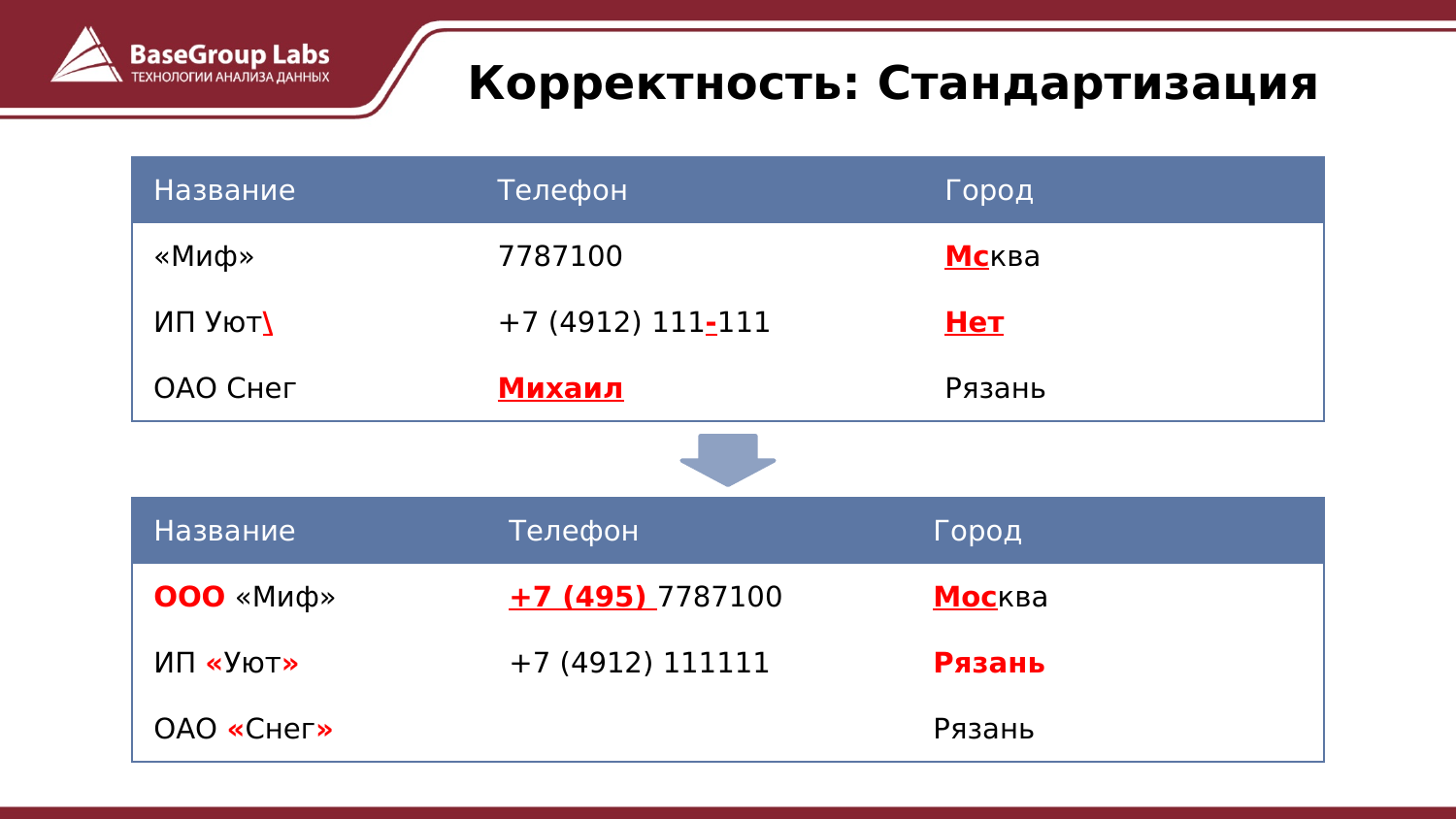

# Корректность: Стандартизация
| Название | Телефон | Город |
| --- | --- | --- |
| «Миф» | 7787100 | Мсква |
| ИП Уют\ | +7 (4912) 111-111 | Нет |
| ОАО Снег | Михаил | Рязань |

| Название | Телефон | Город |
| --- | --- | --- |
| OOO «Миф» | +7 (495) 7787100 | Москва |
| ИП «Уют» | +7 (4912) 111111 | Рязань |
| ОАО «Снег» |  | Рязань |